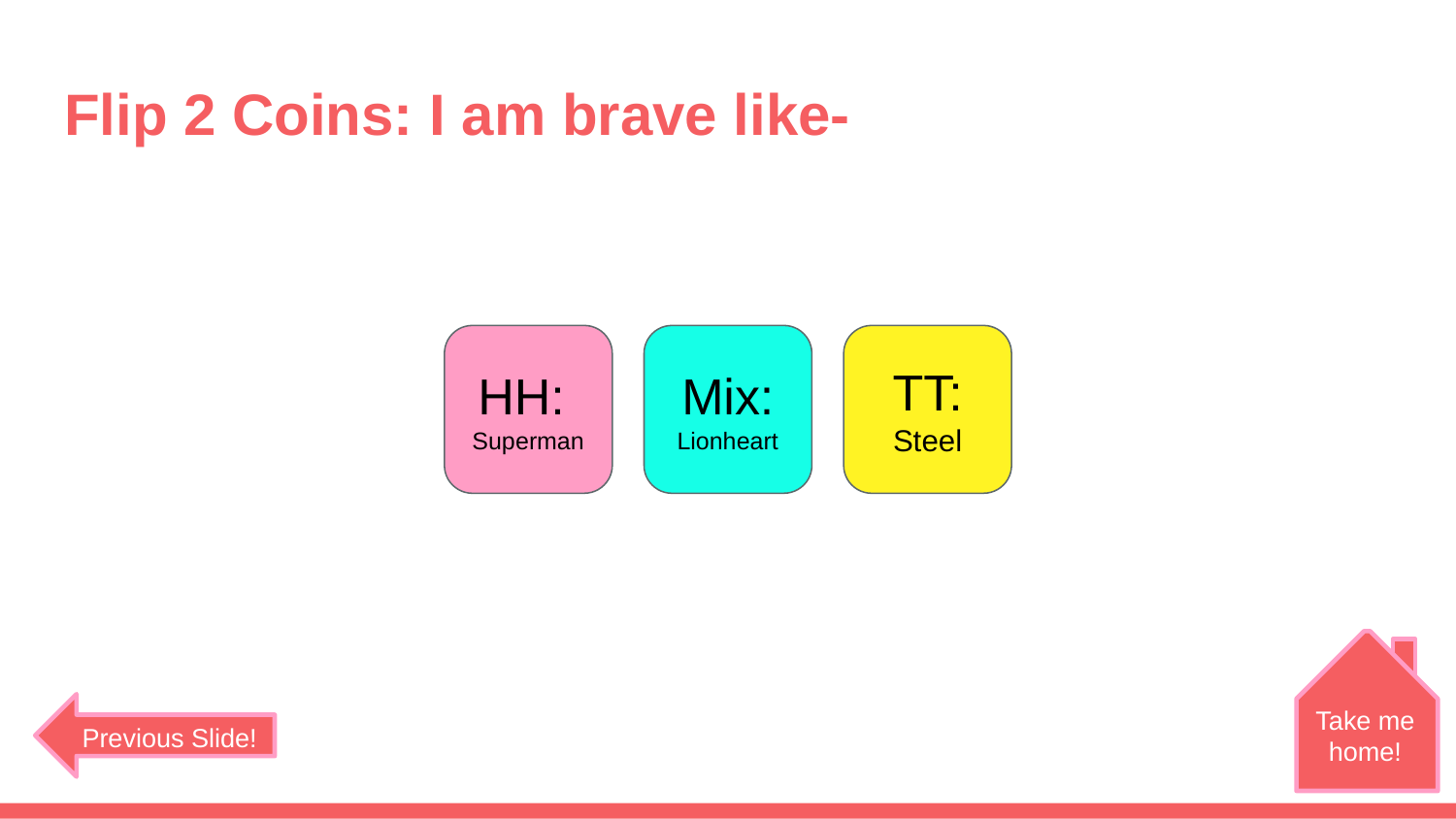

# Flip 2 Coins: I am brave like-
HH:
Superman
Mix:
Lionheart
TT:
Steel

Take me home!

Previous Slide!